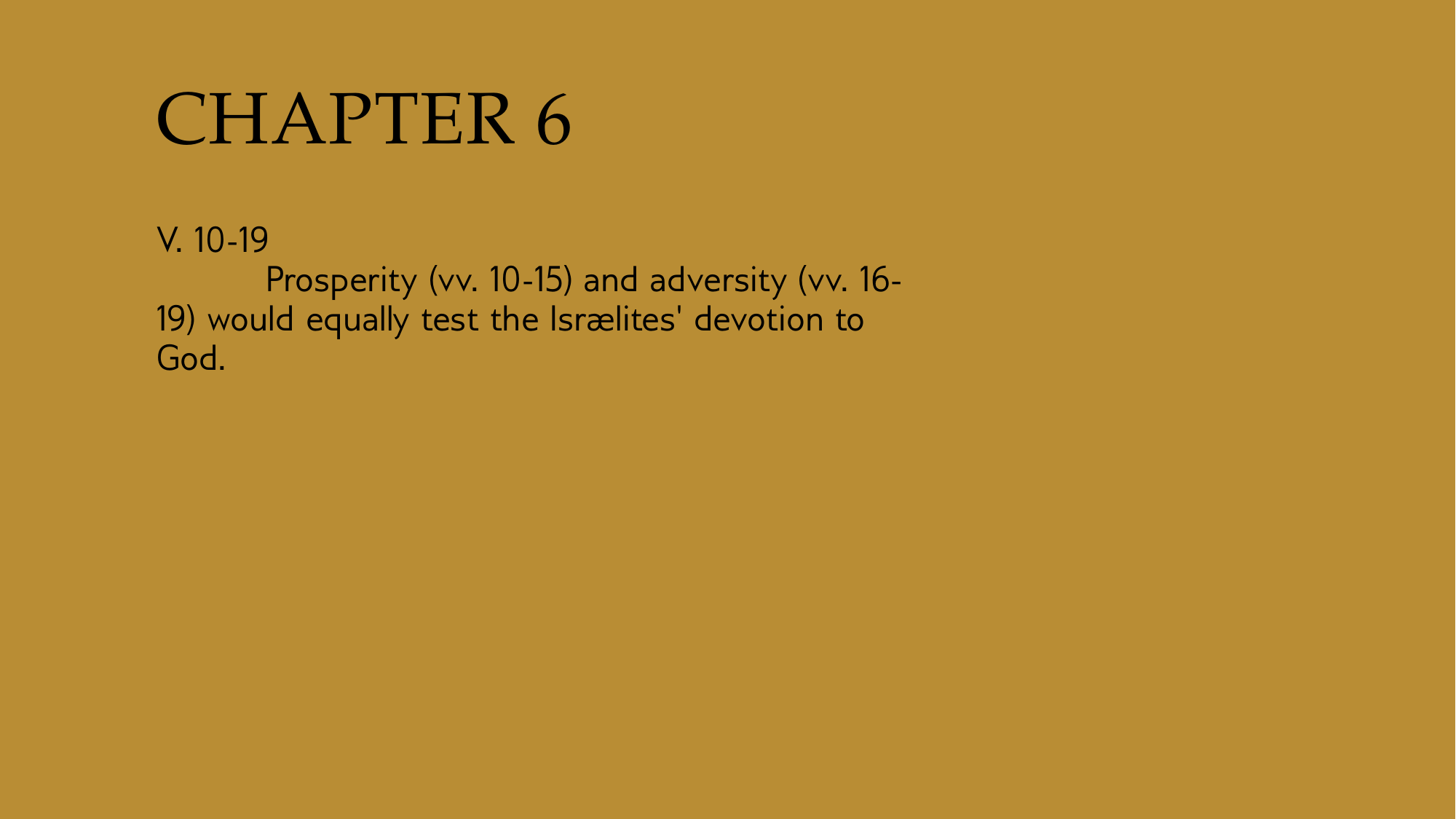

# Chapter 6
V. 10-19
	Prosperity (vv. 10-15) and adversity (vv. 16-19) would equally test the Israelites' devotion to God.